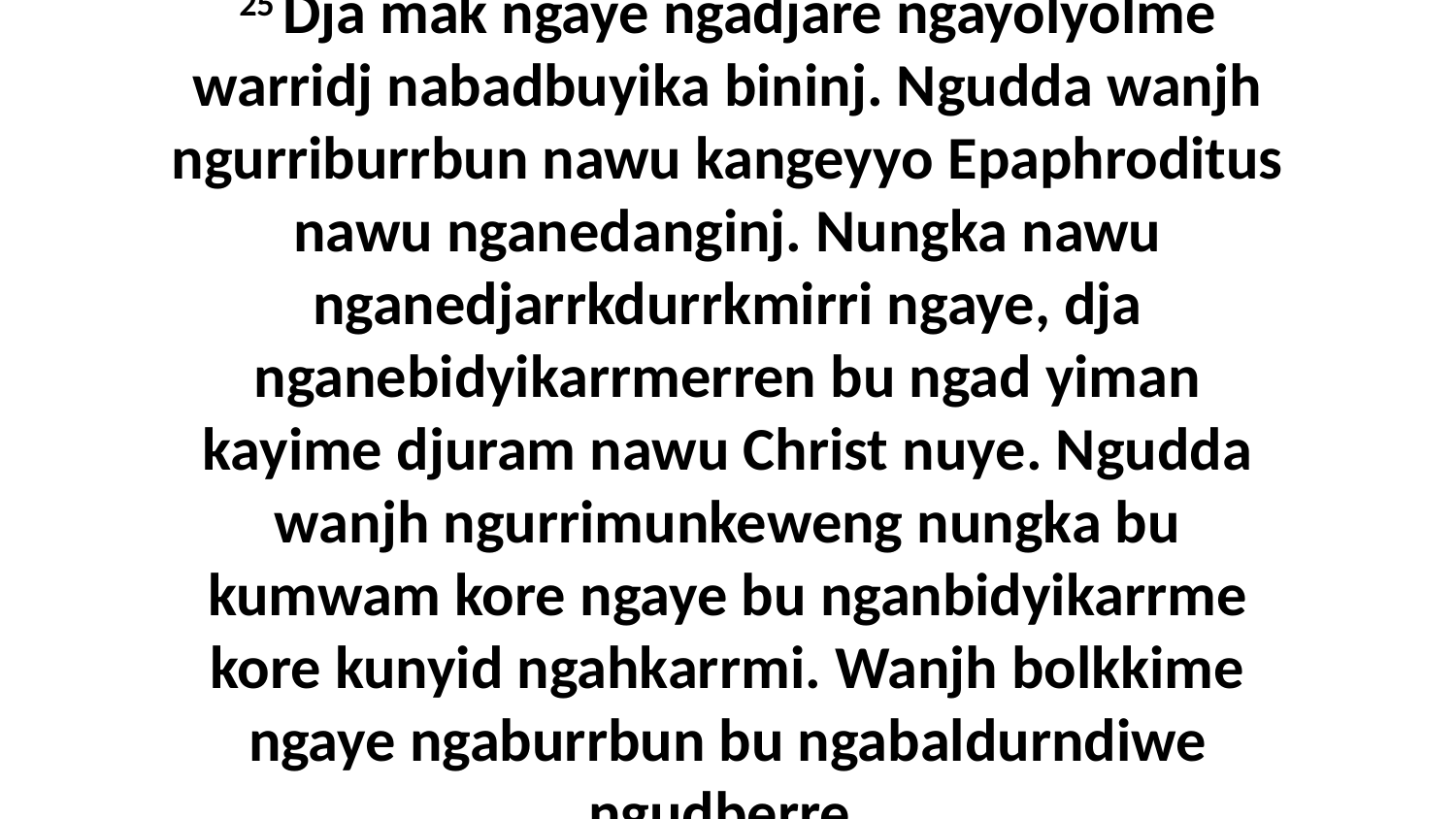

25 Dja mak ngaye ngadjare ngayolyolme warridj nabadbuyika bininj. Ngudda wanjh ngurriburrbun nawu kangeyyo Epaphroditus nawu nganedanginj. Nungka nawu nganedjarrkdurrkmirri ngaye, dja nganebidyikarrmerren bu ngad yiman kayime djuram nawu Christ nuye. Ngudda wanjh ngurrimunkeweng nungka bu kumwam kore ngaye bu nganbidyikarrme kore kunyid ngahkarrmi. Wanjh bolkkime ngaye ngaburrbun bu ngabaldurndiwe ngudberre.